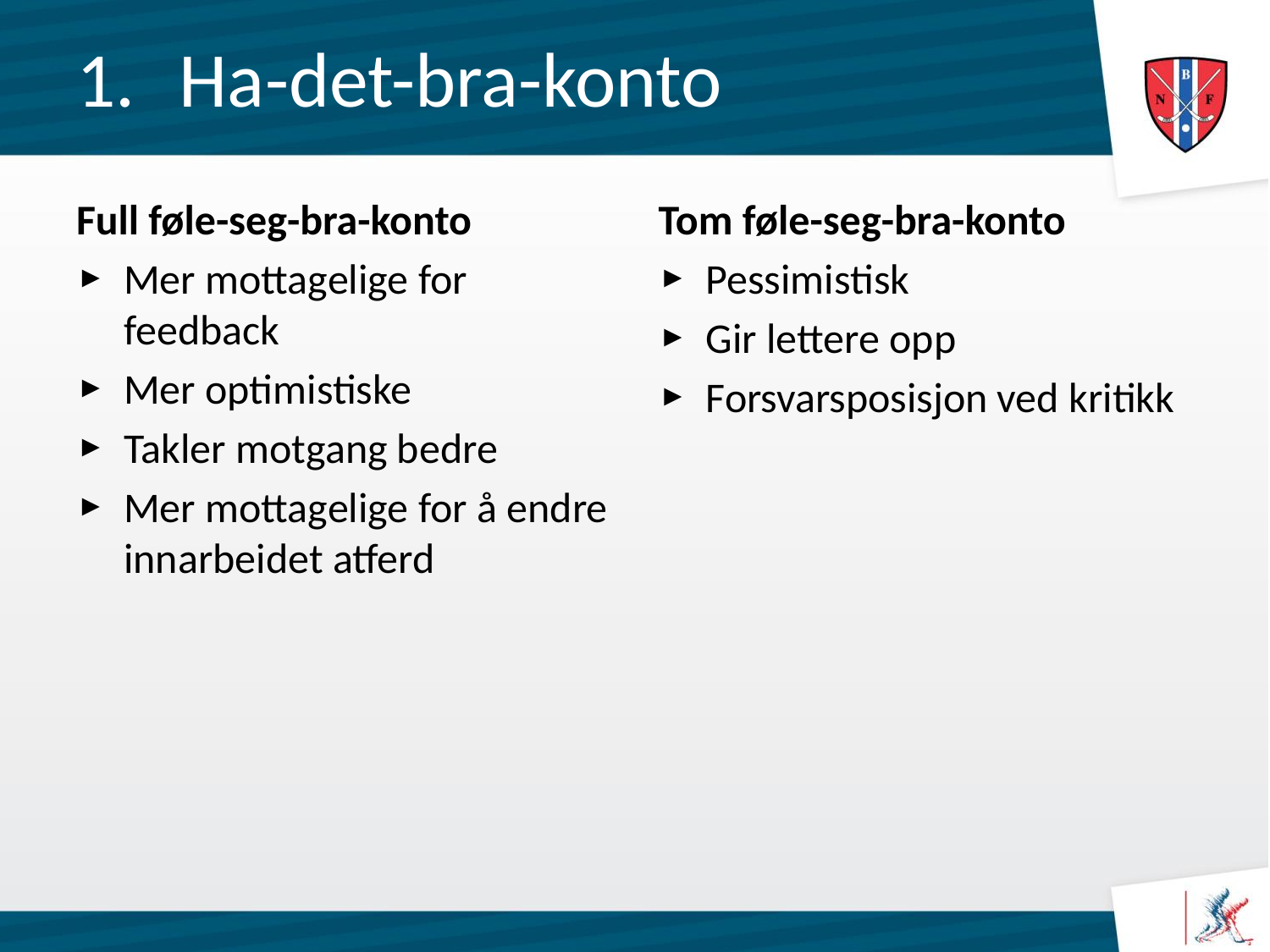

# Ha-det-bra-konto
Full føle-seg-bra-konto
Mer mottagelige for feedback
Mer optimistiske
Takler motgang bedre
Mer mottagelige for å endre innarbeidet atferd

Tom føle-seg-bra-konto
Pessimistisk
Gir lettere opp
Forsvarsposisjon ved kritikk